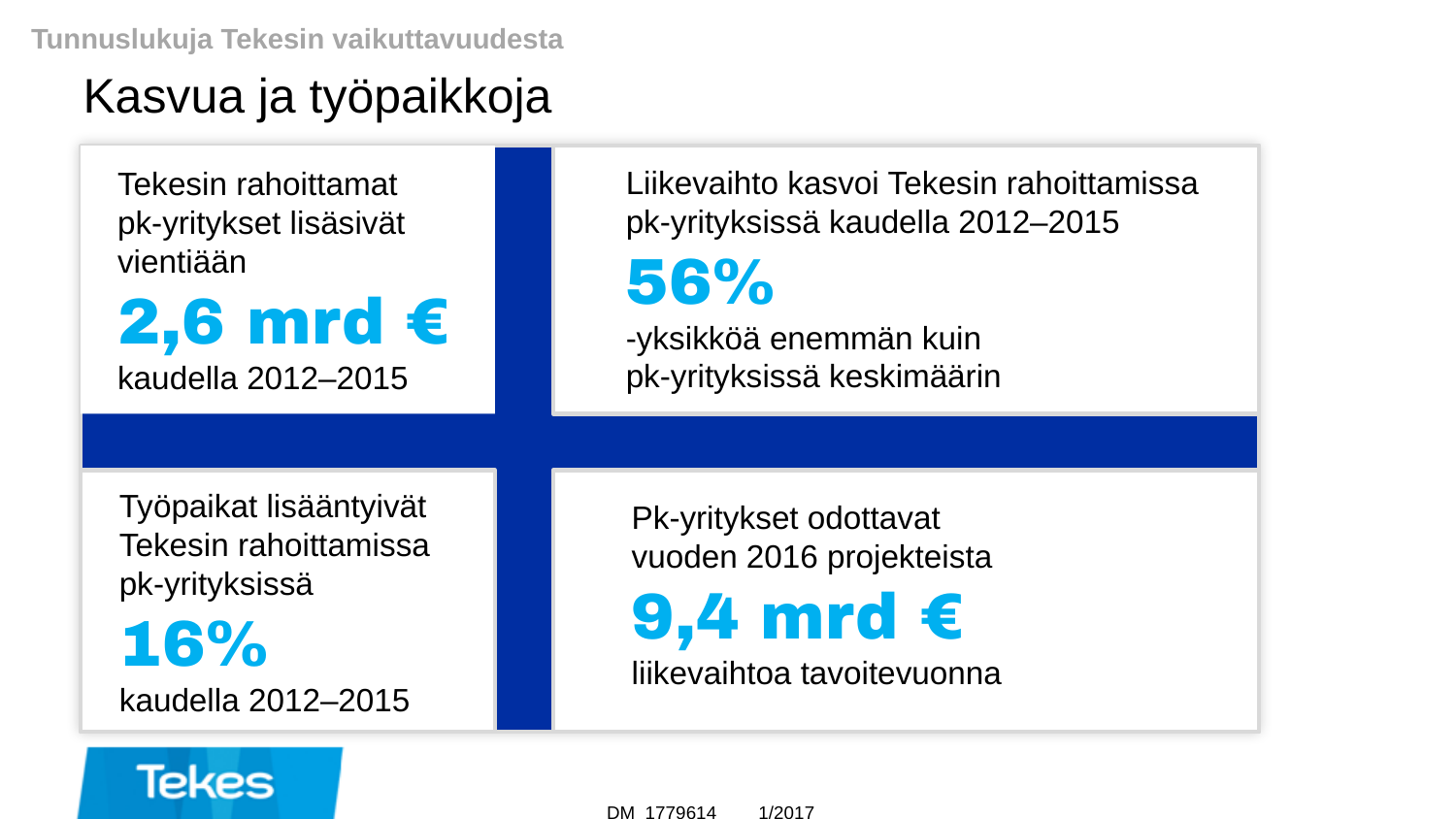

Tunnuslukuja Tekesin vaikuttavuudesta
Kasvua ja työpaikkoja

Liikevaihto kasvoi Tekesin rahoittamissa
pk-yrityksissä kaudella 2012–2015
56%
-yksikköä enemmän kuin
pk-yrityksissä keskimäärin
Tekesin rahoittamat
pk-yritykset lisäsivät vientiään
2,6 mrd €
kaudella 2012–2015

Työpaikat lisääntyivät Tekesin rahoittamissa
pk-yrityksissä
16%
kaudella 2012–2015
Pk-yritykset odottavat vuoden 2016 projekteista
9,4 mrd €
liikevaihtoa tavoitevuonna
1/2017
DM  1779614